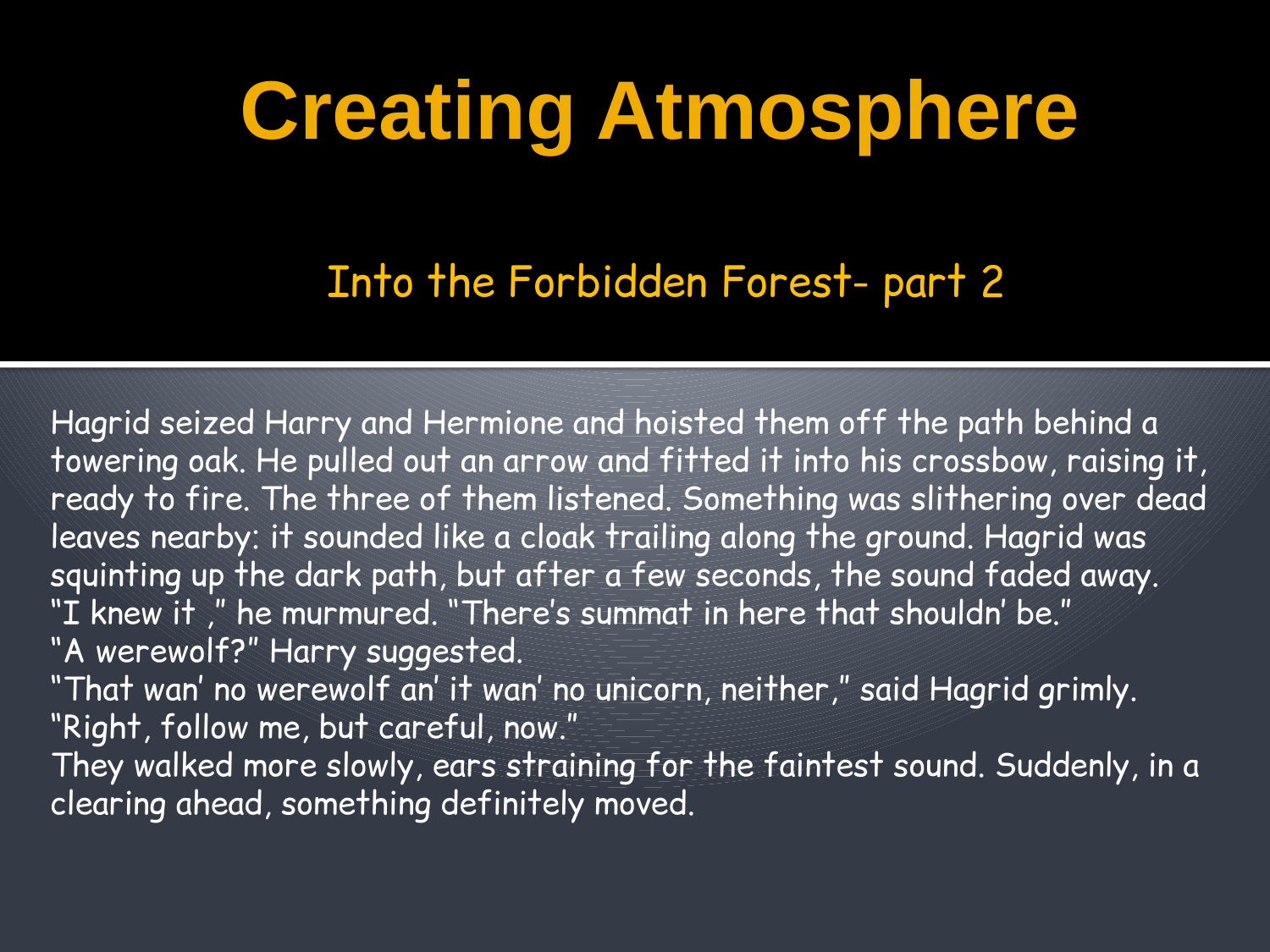

# Creating Atmosphere
Into the Forbidden Forest- part 2
Hagrid seized Harry and Hermione and hoisted them off the path behind a towering oak. He pulled out an arrow and fitted it into his crossbow, raising it, ready to fire. The three of them listened. Something was slithering over dead leaves nearby: it sounded like a cloak trailing along the ground. Hagrid was squinting up the dark path, but after a few seconds, the sound faded away.
“I knew it ,” he murmured. “There’s summat in here that shouldn’ be.”
“A werewolf?” Harry suggested.
“That wan’ no werewolf an’ it wan’ no unicorn, neither,” said Hagrid grimly. “Right, follow me, but careful, now.”
They walked more slowly, ears straining for the faintest sound. Suddenly, in a clearing ahead, something definitely moved.